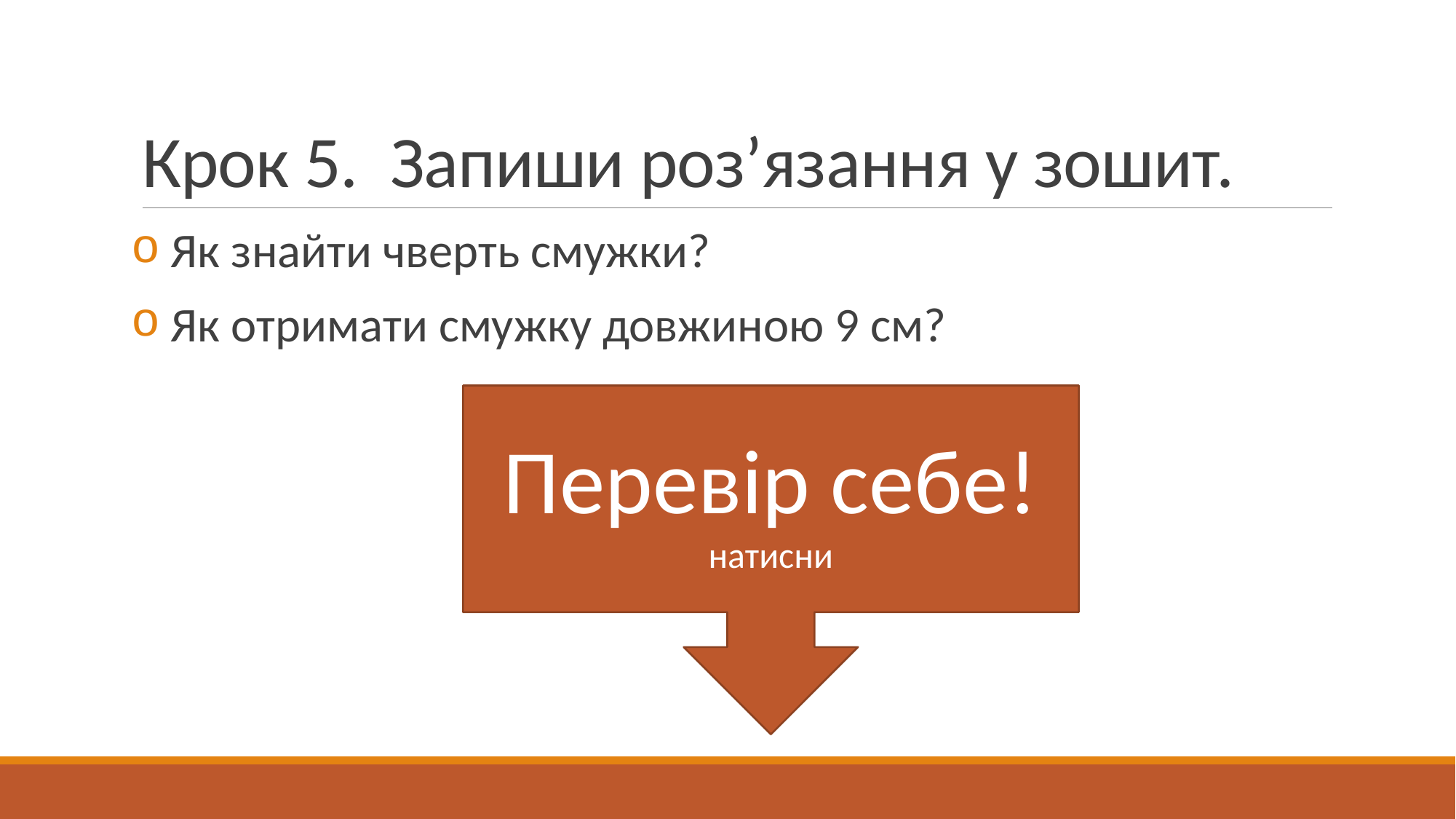

# Крок 5.  Запиши роз’язання у зошит.
 Як знайти чверть смужки?
 Як отримати смужку довжиною 9 см?
Перевір себе!
натисни
12 : 4 = 3 (см) довжина чверті;
12 – 3 = 9 (см)